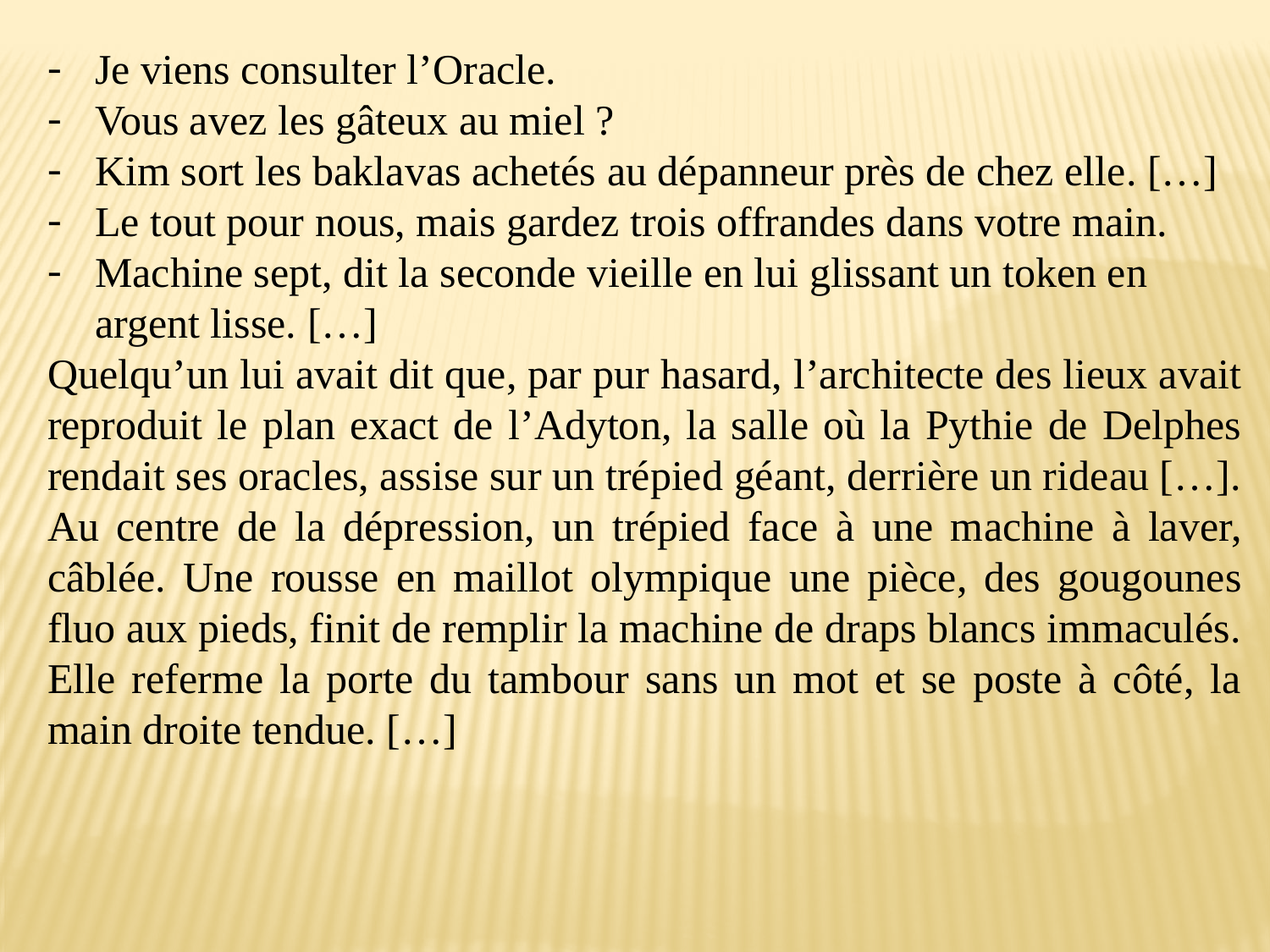

Je viens consulter l’Oracle.
Vous avez les gâteux au miel ?
Kim sort les baklavas achetés au dépanneur près de chez elle. […]
Le tout pour nous, mais gardez trois offrandes dans votre main.
Machine sept, dit la seconde vieille en lui glissant un token en argent lisse. […]
Quelqu’un lui avait dit que, par pur hasard, l’architecte des lieux avait reproduit le plan exact de l’Adyton, la salle où la Pythie de Delphes rendait ses oracles, assise sur un trépied géant, derrière un rideau […]. Au centre de la dépression, un trépied face à une machine à laver, câblée. Une rousse en maillot olympique une pièce, des gougounes fluo aux pieds, finit de remplir la machine de draps blancs immaculés. Elle referme la porte du tambour sans un mot et se poste à côté, la main droite tendue. […]